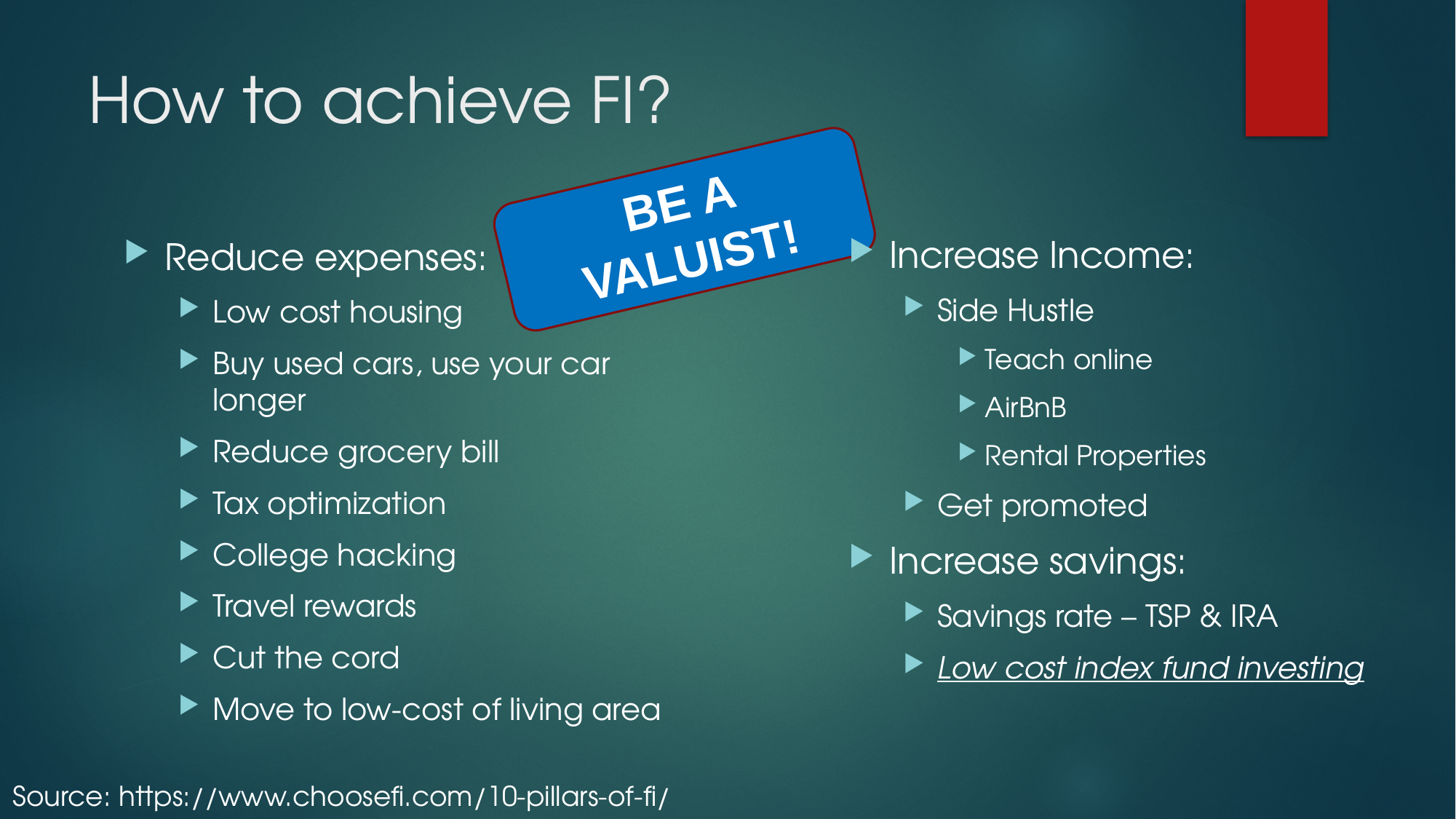

# How to achieve FI?
BE A VALUIST!
Increase Income:
Side Hustle
Teach online
AirBnB
Rental Properties
Get promoted
Increase savings:
Savings rate – TSP & IRA
Low cost index fund investing

Reduce expenses:
Low cost housing
Buy used cars, use your car longer
Reduce grocery bill
Tax optimization
College hacking
Travel rewards
Cut the cord
Move to low-cost of living area

Source: https://www.choosefi.com/10-pillars-of-fi/